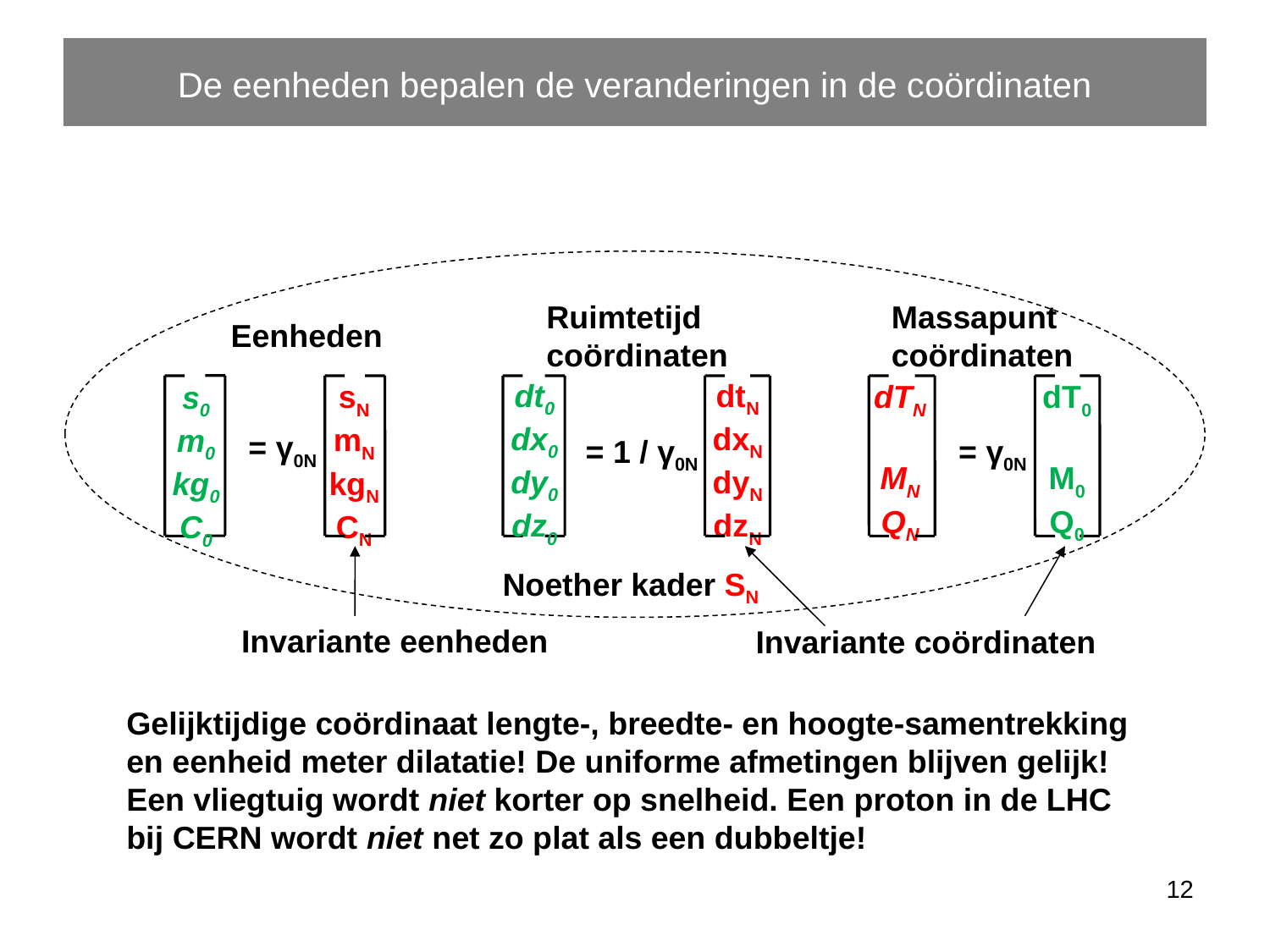

De eenheden bepalen de veranderingen in de coördinaten

Ruimtetijd
coördinaten
Massapunt
coördinaten
Eenheden
dt0
dx0
dy0
dz0
dtN
dxN
dyN
dzN
dTN

MN
QN
dT0

M0
Q0
sN
mN
kgN
CN
s0
m0
kg0
C0

= γ0N
= 1 / γ0N
= γ0N

Noether kader SN
Invariante eenheden
Invariante coördinaten
Gelijktijdige coördinaat lengte-, breedte- en hoogte-samentrekking en eenheid meter dilatatie! De uniforme afmetingen blijven gelijk!
Een vliegtuig wordt niet korter op snelheid. Een proton in de LHC bij CERN wordt niet net zo plat als een dubbeltje!
12